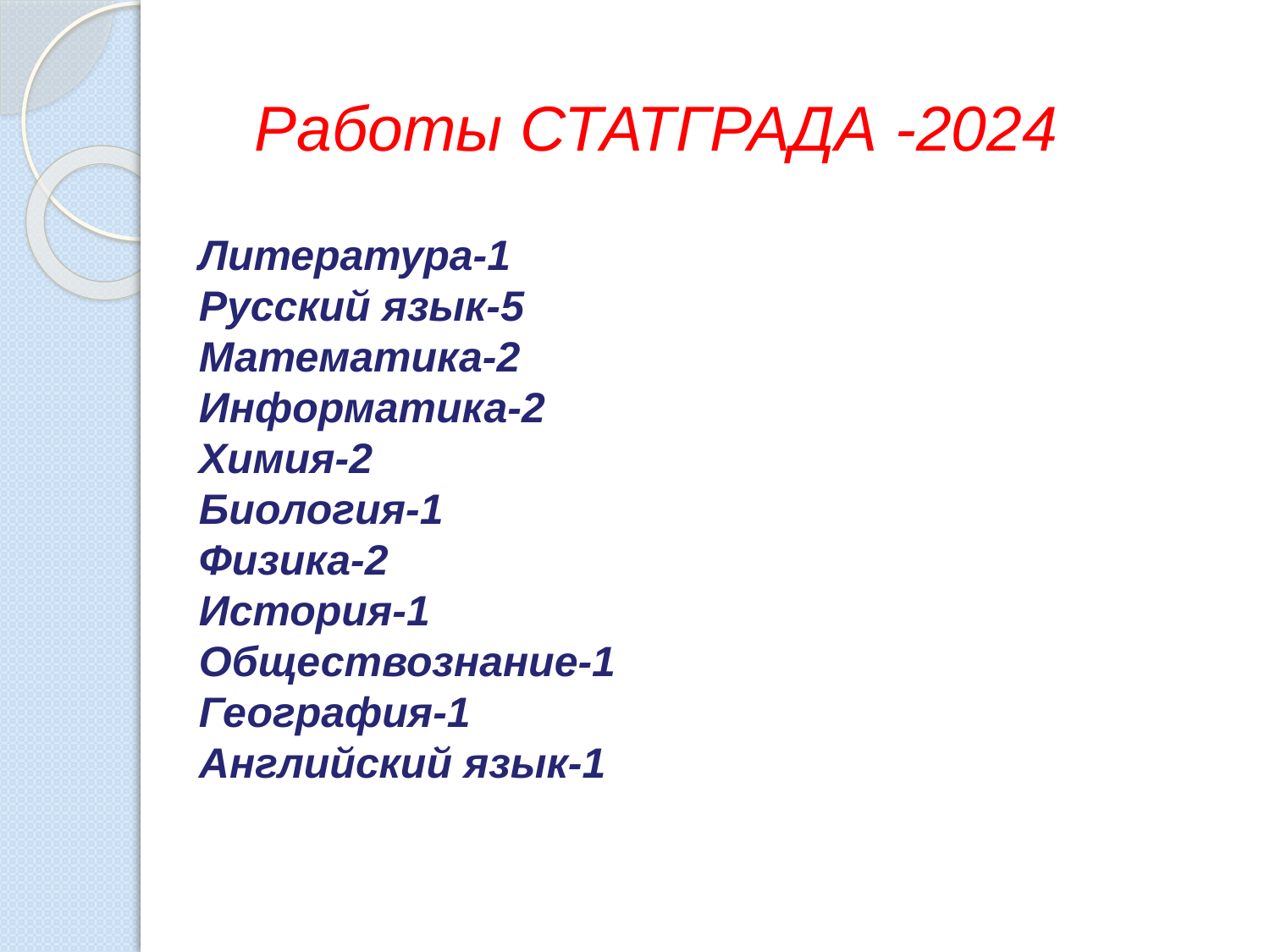

Работы СТАТГРАДА -2024
Литература-1
Русский язык-5
Математика-2
Информатика-2
Химия-2
Биология-1
Физика-2
История-1
Обществознание-1
География-1
Английский язык-1